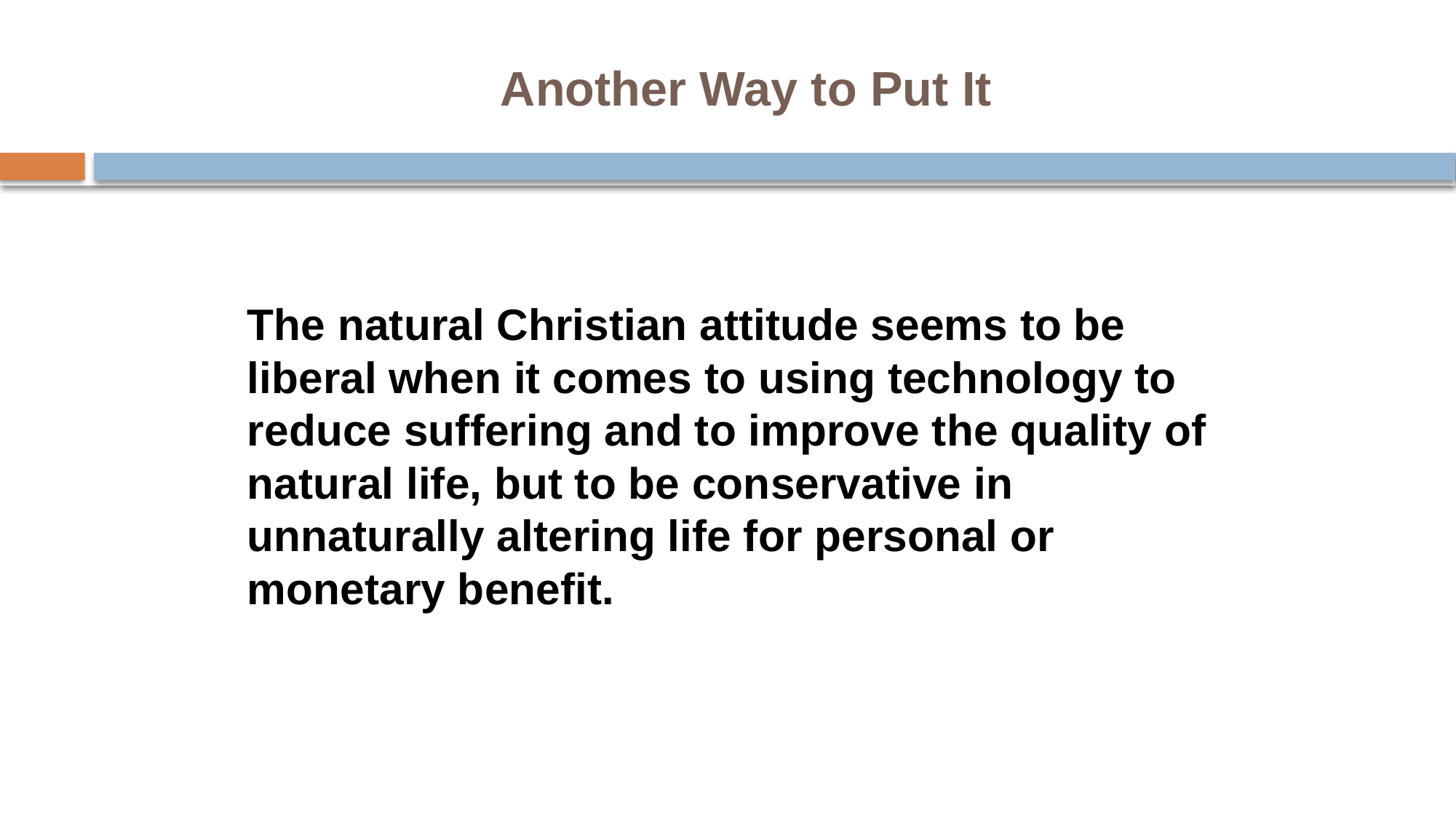

# Another Way to Put It
The natural Christian attitude seems to be liberal when it comes to using technology to reduce suffering and to improve the quality of natural life, but to be conservative in unnaturally altering life for personal or monetary benefit.